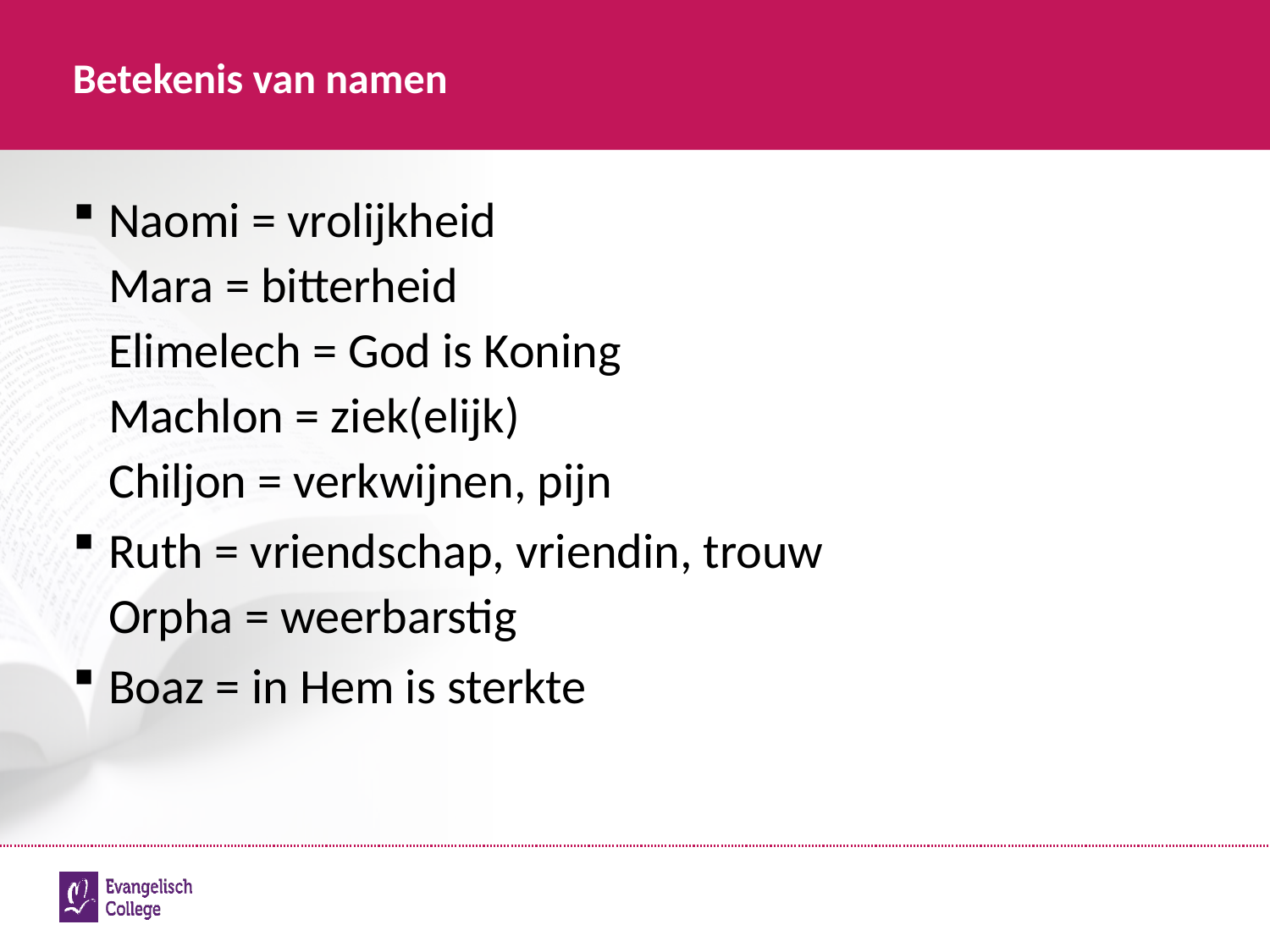

# Betekenis van namen
Naomi = vrolijkheid
Mara = bitterheid
Elimelech = God is Koning
Machlon = ziek(elijk)
Chiljon = verkwijnen, pijn
Ruth = vriendschap, vriendin, trouw
Orpha = weerbarstig
Boaz = in Hem is sterkte